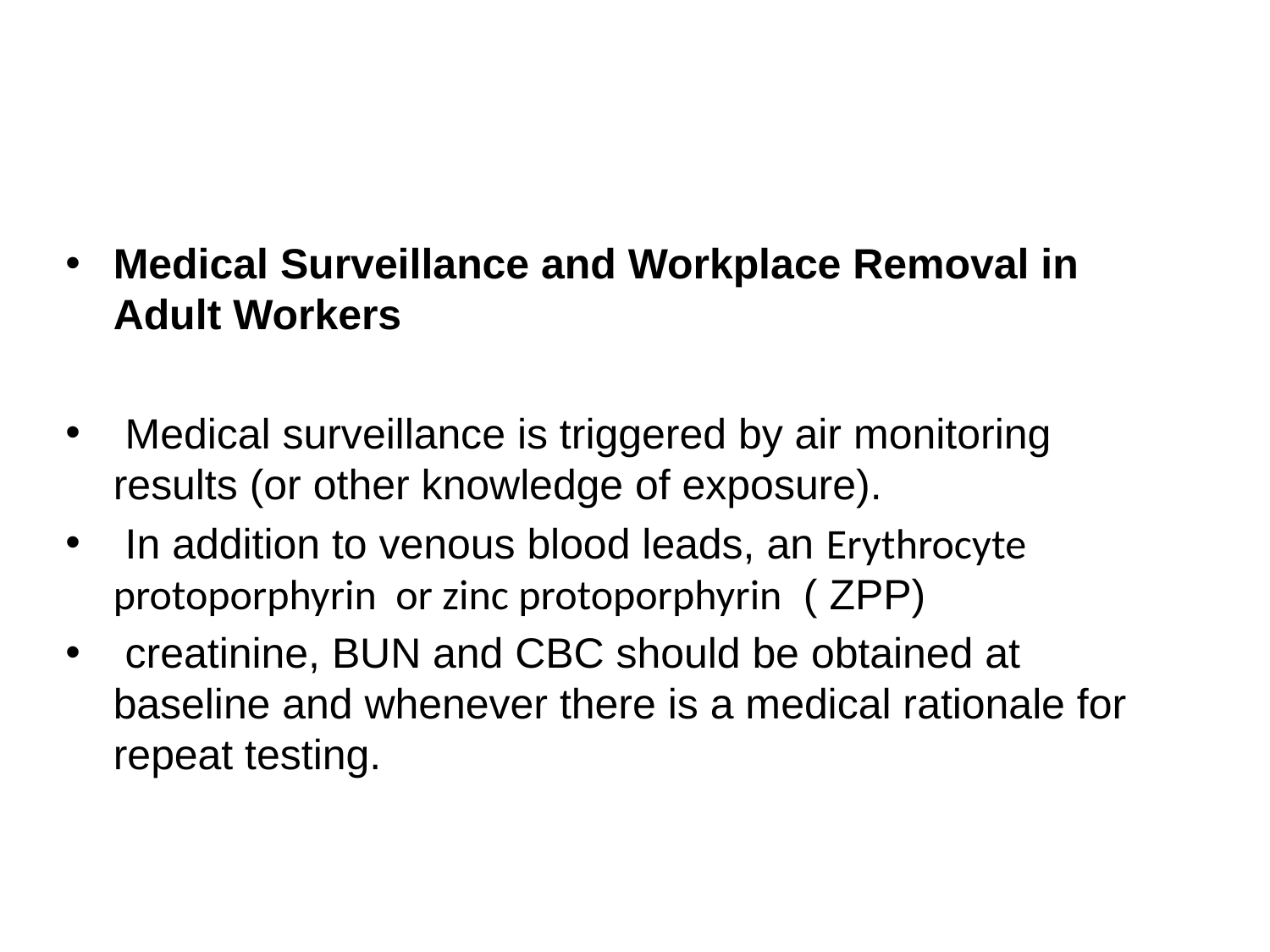

Medical Surveillance and Workplace Removal in Adult Workers

 Medical surveillance is triggered by air monitoring results (or other knowledge of exposure).
 In addition to venous blood leads, an Erythrocyte protoporphyrin  or zinc protoporphyrin  ( ZPP)
 creatinine, BUN and CBC should be obtained at baseline and whenever there is a medical rationale for repeat testing.